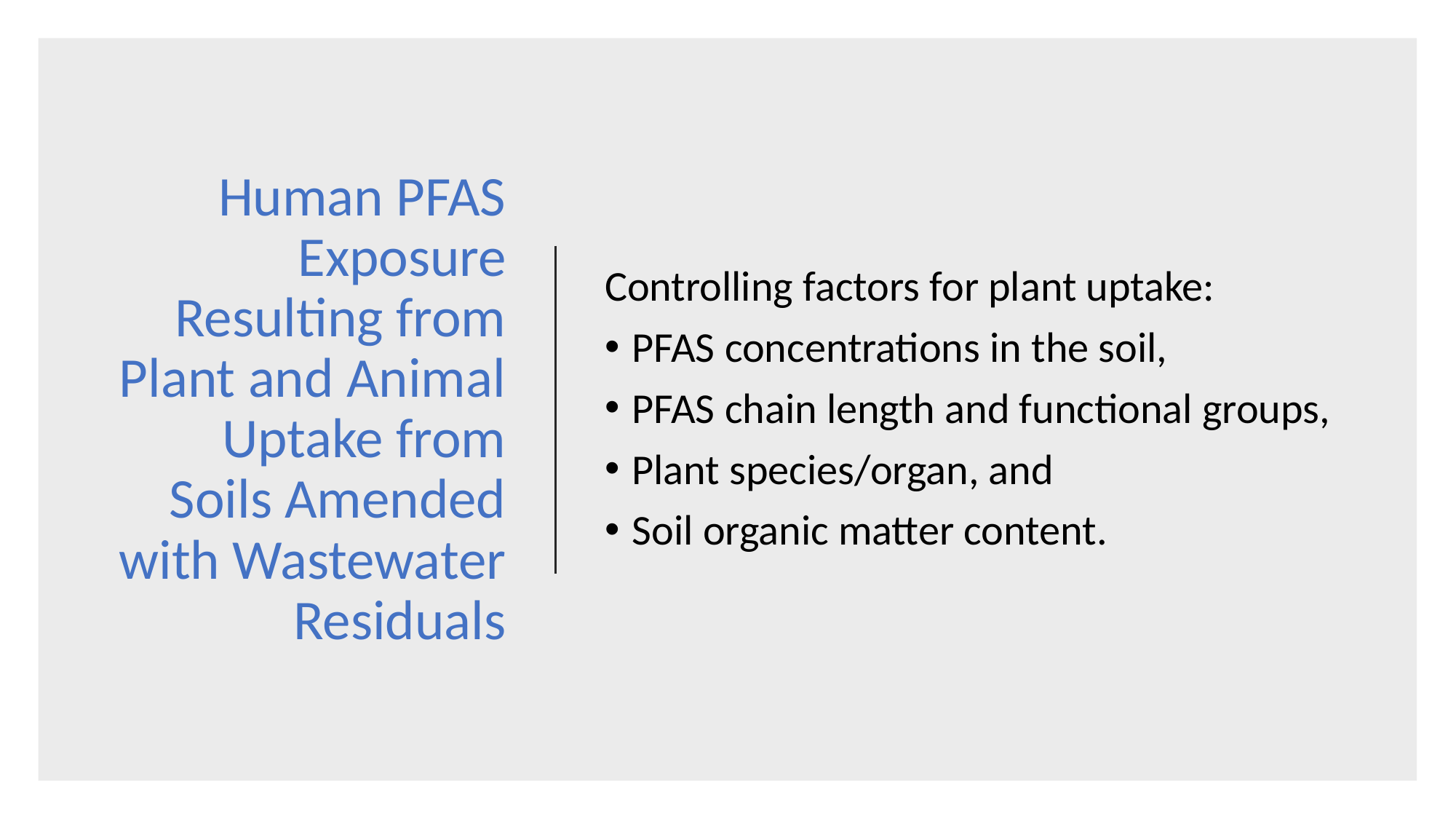

# Human PFAS Exposure Resulting from Plant and Animal Uptake from Soils Amended with Wastewater Residuals
Controlling factors for plant uptake:
PFAS concentrations in the soil,
PFAS chain length and functional groups,
Plant species/organ, and
Soil organic matter content.